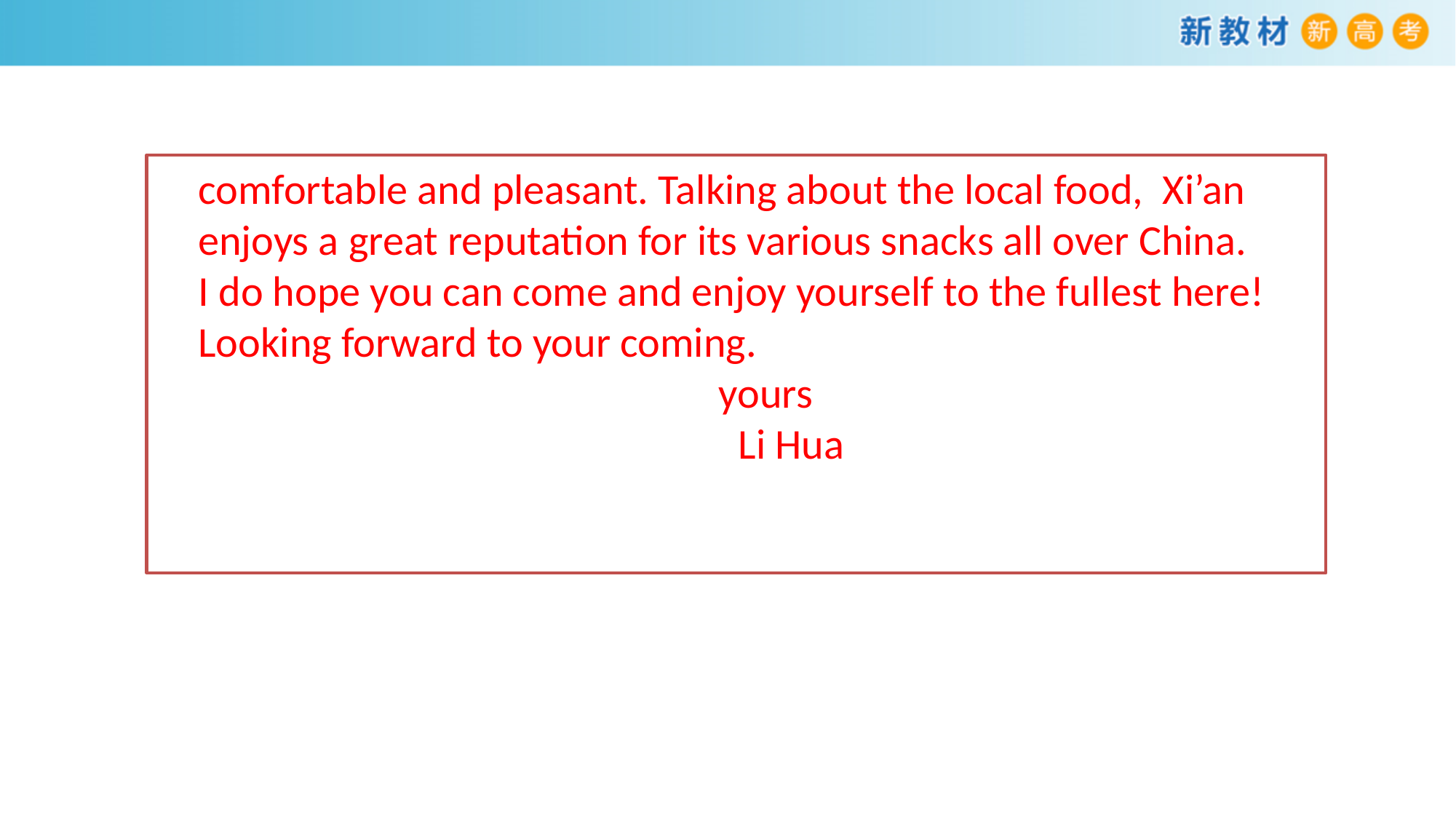

comfortable and pleasant. Talking about the local food,  Xi’an enjoys a great reputation for its various snacks all over China.
I do hope you can come and enjoy yourself to the fullest here!  Looking forward to your coming.
                                                      yours
                                                        Li Hua